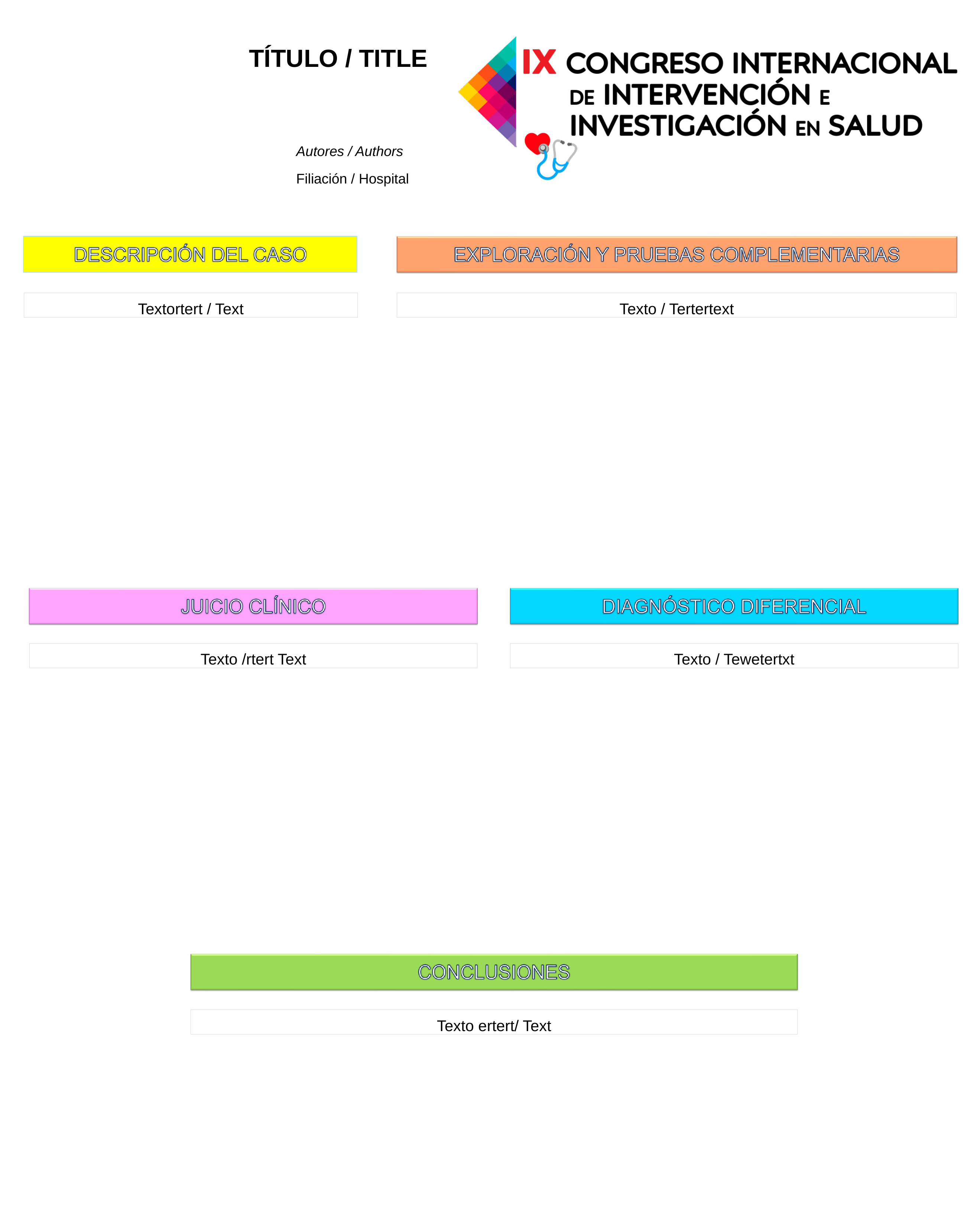

TÍTULO / TITLE
Autores / Authors
Filiación / Hospital

Textortert / Text
Texto / Tertertext

Texto /rtert Text
Texto / Tewetertxt

Texto ertert/ Text